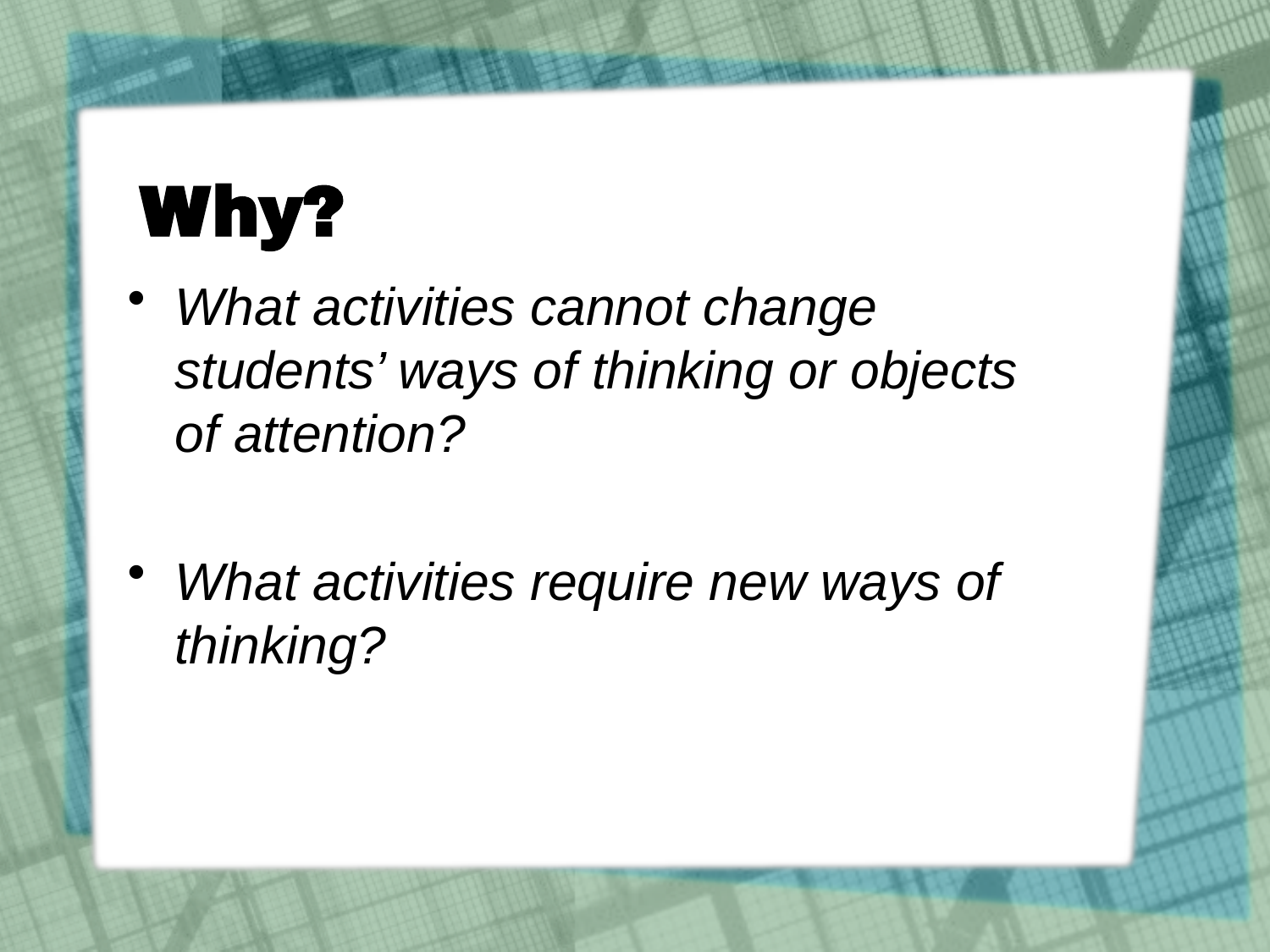

# Why?
What activities cannot change students’ ways of thinking or objects of attention?

What activities require new ways of thinking?